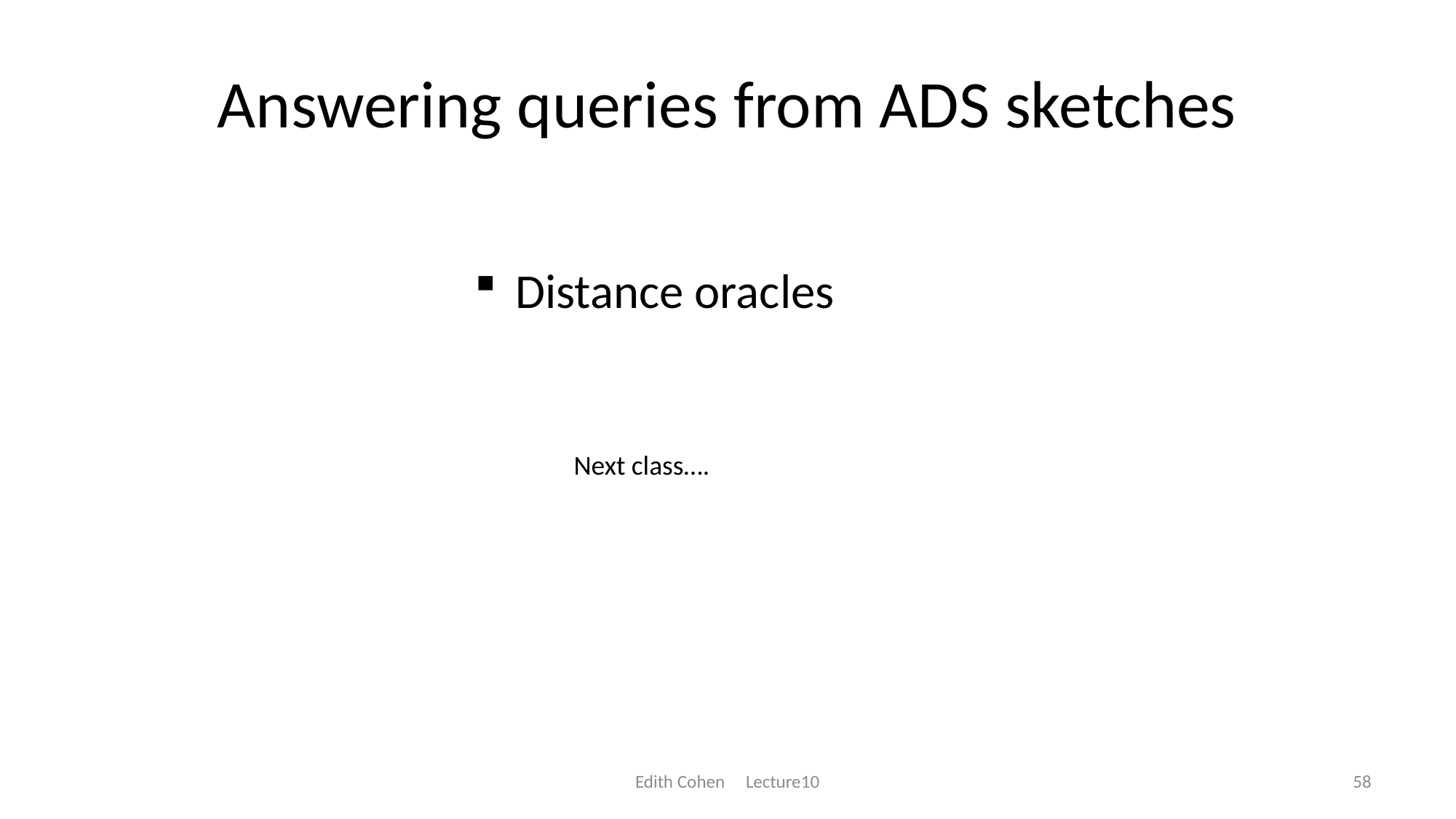

# Answering queries from ADS sketches
Distance oracles

Next class….
Edith Cohen     Lecture10
58